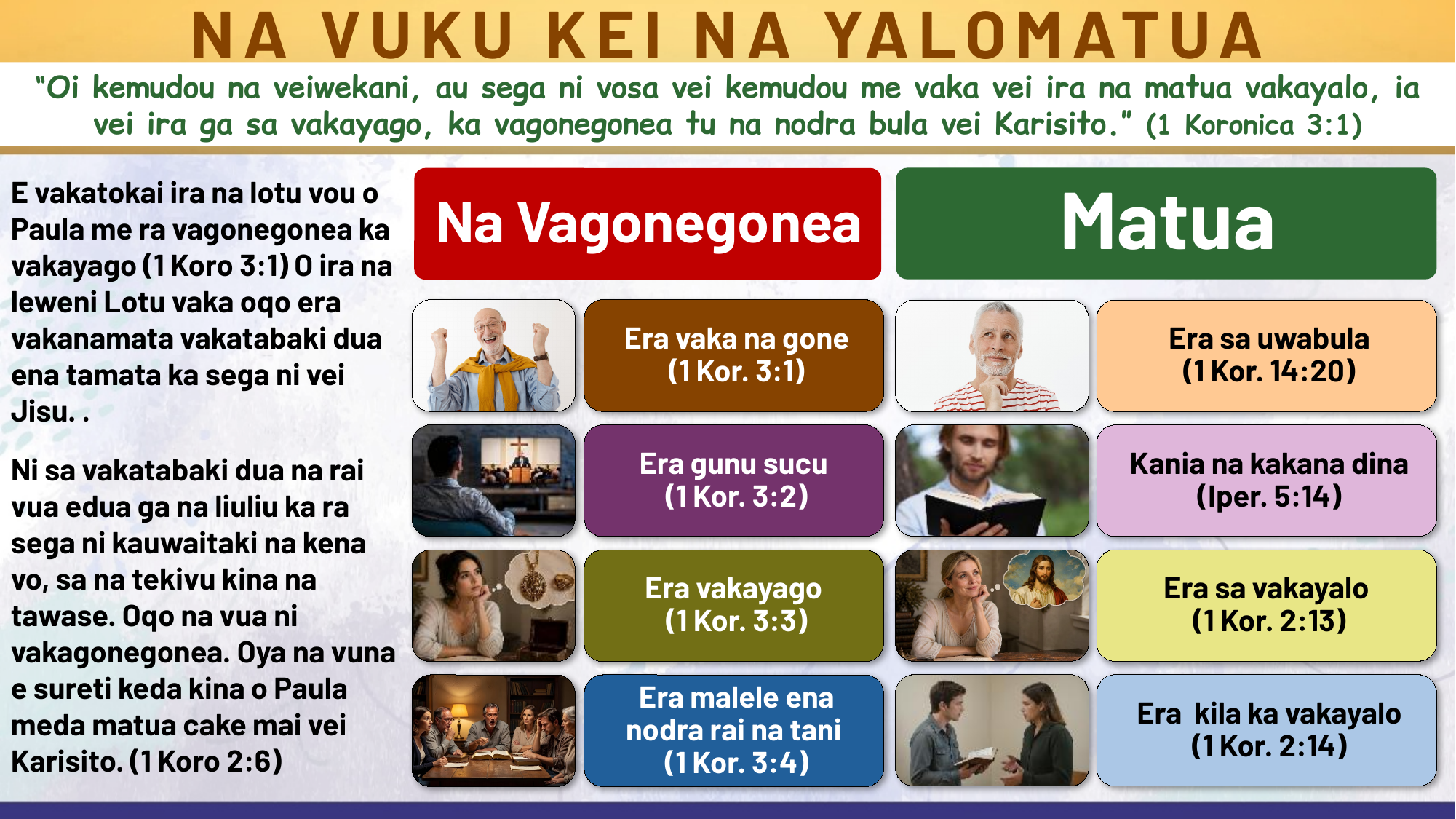

NA VUKU KEI NA YALOMATUA
“Oi kemudou na veiwekani, au sega ni vosa vei kemudou me vaka vei ira na matua vakayalo, ia vei ira ga sa vakayago, ka vagonegonea tu na nodra bula vei Karisito.” (1 Koronica 3:1)
E vakatokai ira na lotu vou o Paula me ra vagonegonea ka vakayago (1 Koro 3:1) O ira na leweni Lotu vaka oqo era vakanamata vakatabaki dua ena tamata ka sega ni vei Jisu. .
Na Vagonegonea
Era vaka na gone (1 Kor. 3:1)
Era gunu sucu
(1 Kor. 3:2)
Era vakayago
(1 Kor. 3:3)
Era malele ena nodra rai na tani
(1 Kor. 3:4)
Matua
Era sa uwabula
(1 Kor. 14:20)
Kania na kakana dina (Iper. 5:14)
Era sa vakayalo
(1 Kor. 2:13)
Era  kila ka vakayalo (1 Kor. 2:14)
Ni sa vakatabaki dua na rai vua edua ga na liuliu ka ra sega ni kauwaitaki na kena vo, sa na tekivu kina na tawase. Oqo na vua ni vakagonegonea. Oya na vuna e sureti keda kina o Paula meda matua cake mai vei Karisito. (1 Koro 2:6)